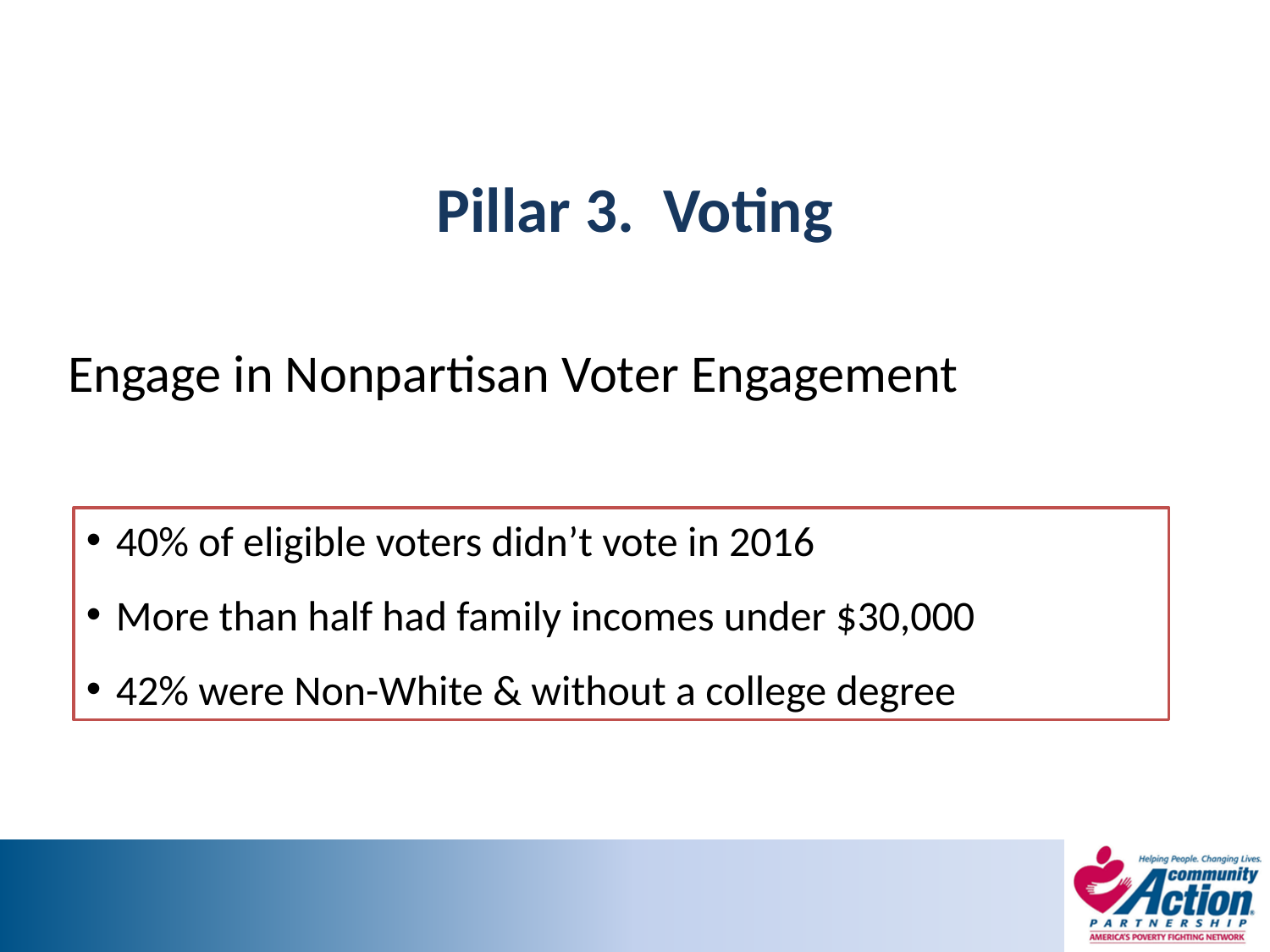

# Pillar 3.  Voting
Engage in Nonpartisan Voter Engagement
40% of eligible voters didn’t vote in 2016
More than half had family incomes under $30,000
42% were Non-White & without a college degree